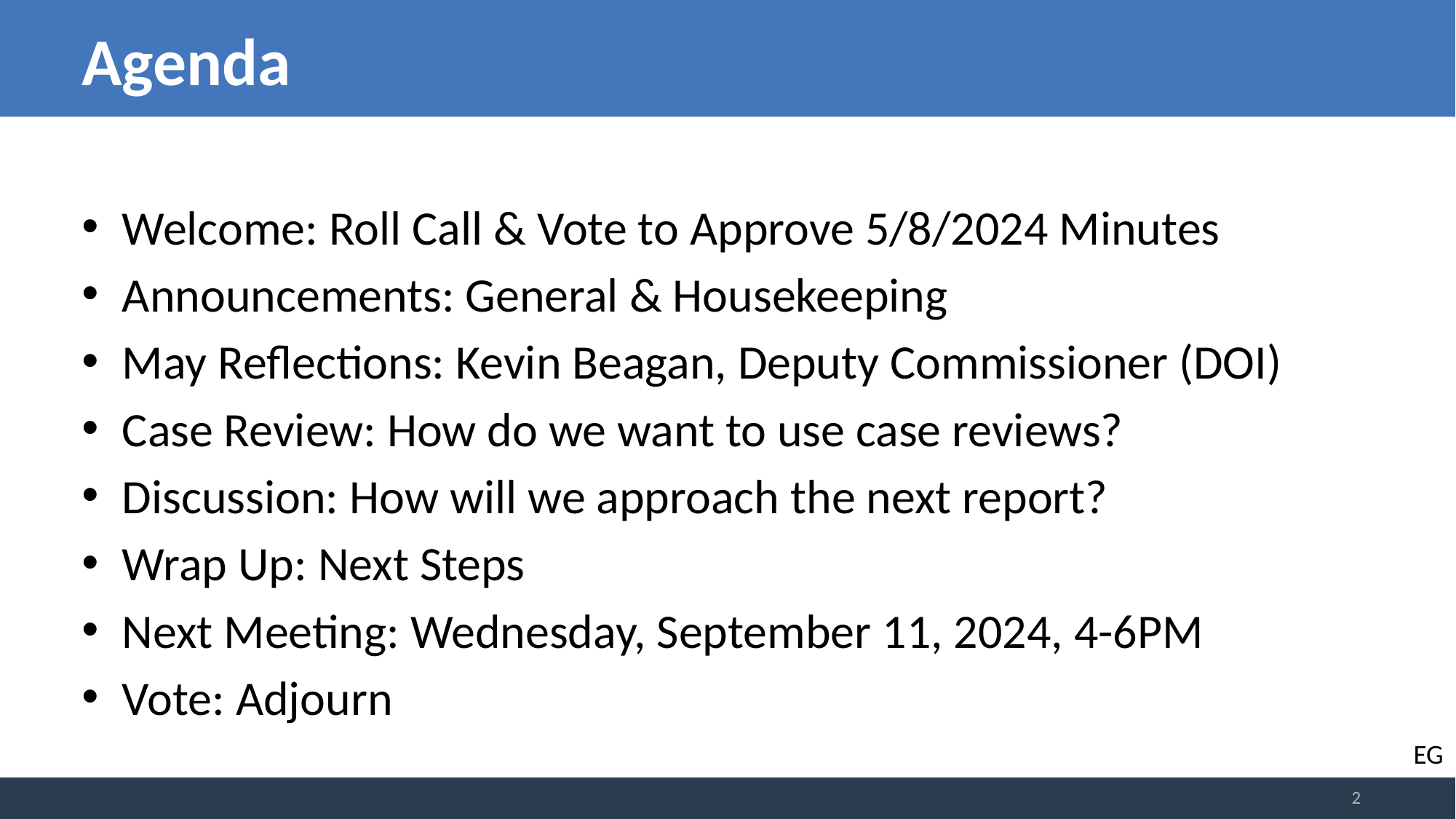

# Agenda
Welcome: Roll Call & Vote to Approve 5/8/2024 Minutes
Announcements: General & Housekeeping
May Reflections: Kevin Beagan, Deputy Commissioner (DOI)
Case Review: How do we want to use case reviews?
Discussion: How will we approach the next report?
Wrap Up: Next Steps
Next Meeting: Wednesday, September 11, 2024, 4-6PM
Vote: Adjourn
EG
2